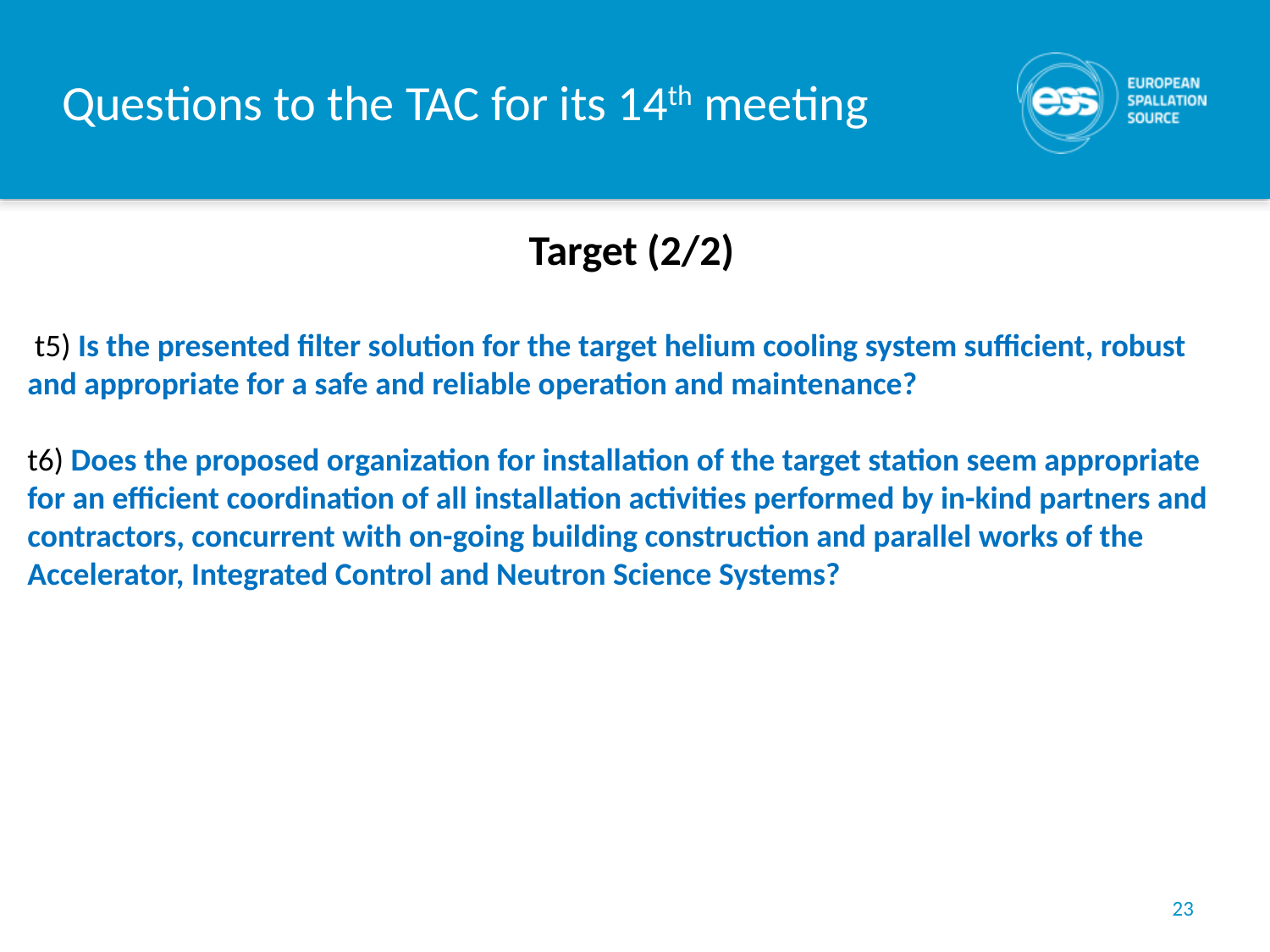

# Questions to the TAC for its 14th meeting
Target (2/2)

 t5) Is the presented filter solution for the target helium cooling system sufficient, robust and appropriate for a safe and reliable operation and maintenance?

t6) Does the proposed organization for installation of the target station seem appropriate for an efficient coordination of all installation activities performed by in-kind partners and contractors, concurrent with on-going building construction and parallel works of the Accelerator, Integrated Control and Neutron Science Systems?
23